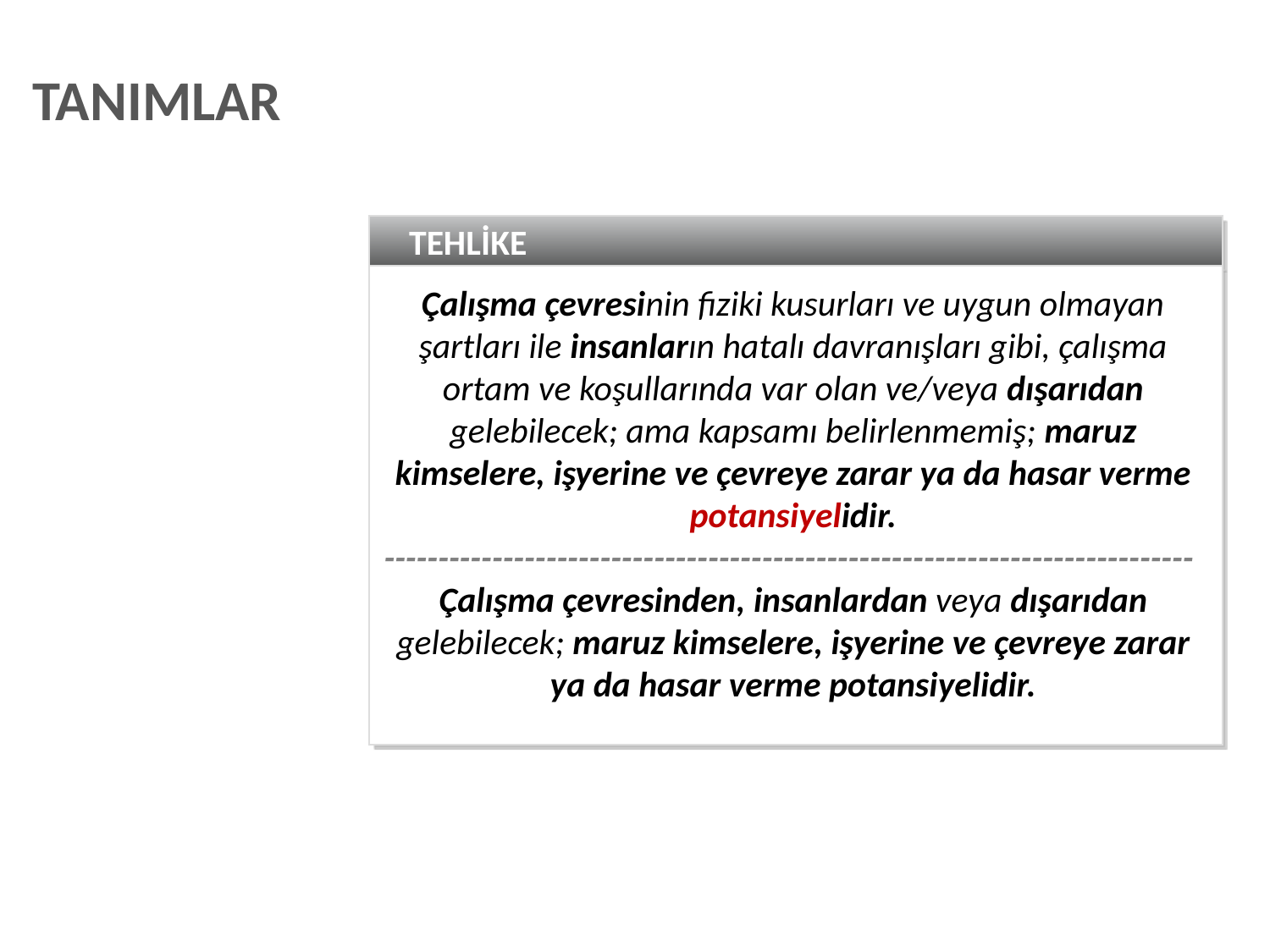

TANIMLAR

TEHLİKE
Çalışma çevresinin fiziki kusurları ve uygun olmayan şartları ile insanların hatalı davranışları gibi, çalışma ortam ve koşullarında var olan ve/veya dışarıdan gelebilecek; ama kapsamı belirlenmemiş; maruz kimselere, işyerine ve çevreye zarar ya da hasar verme potansiyelidir.
---------------------------------------------------------------------------
Çalışma çevresinden, insanlardan veya dışarıdan gelebilecek; maruz kimselere, işyerine ve çevreye zarar ya da hasar verme potansiyelidir.